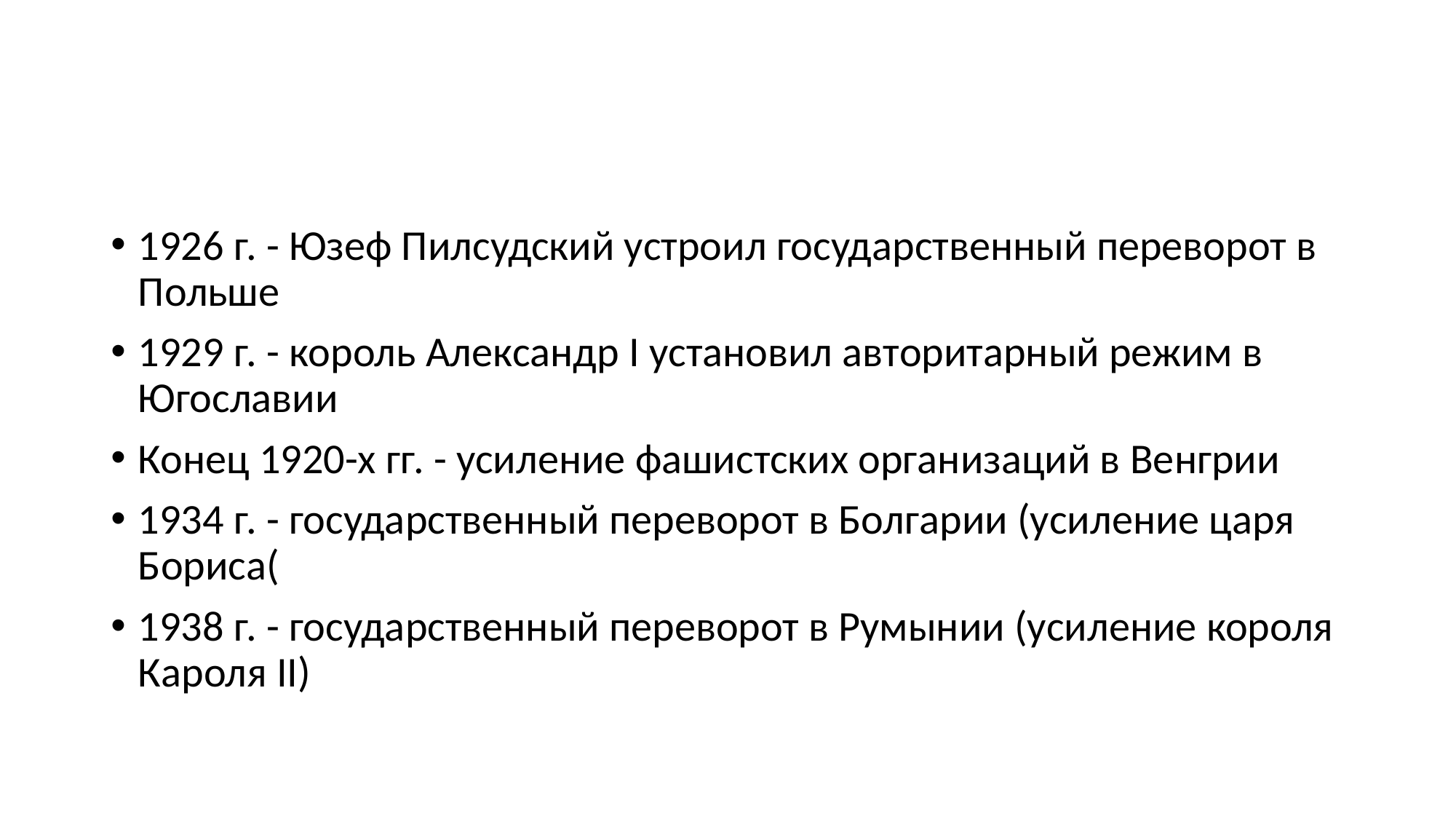

#
1926 г. - Юзеф Пилсудский устроил государственный переворот в Польше
1929 г. - король Александр I установил авторитарный режим в Югославии
Конец 1920-х гг. - усиление фашистских организаций в Венгрии
1934 г. - государственный переворот в Болгарии (усиление царя Бориса(
1938 г. - государственный переворот в Румынии (усиление короля Кароля II)